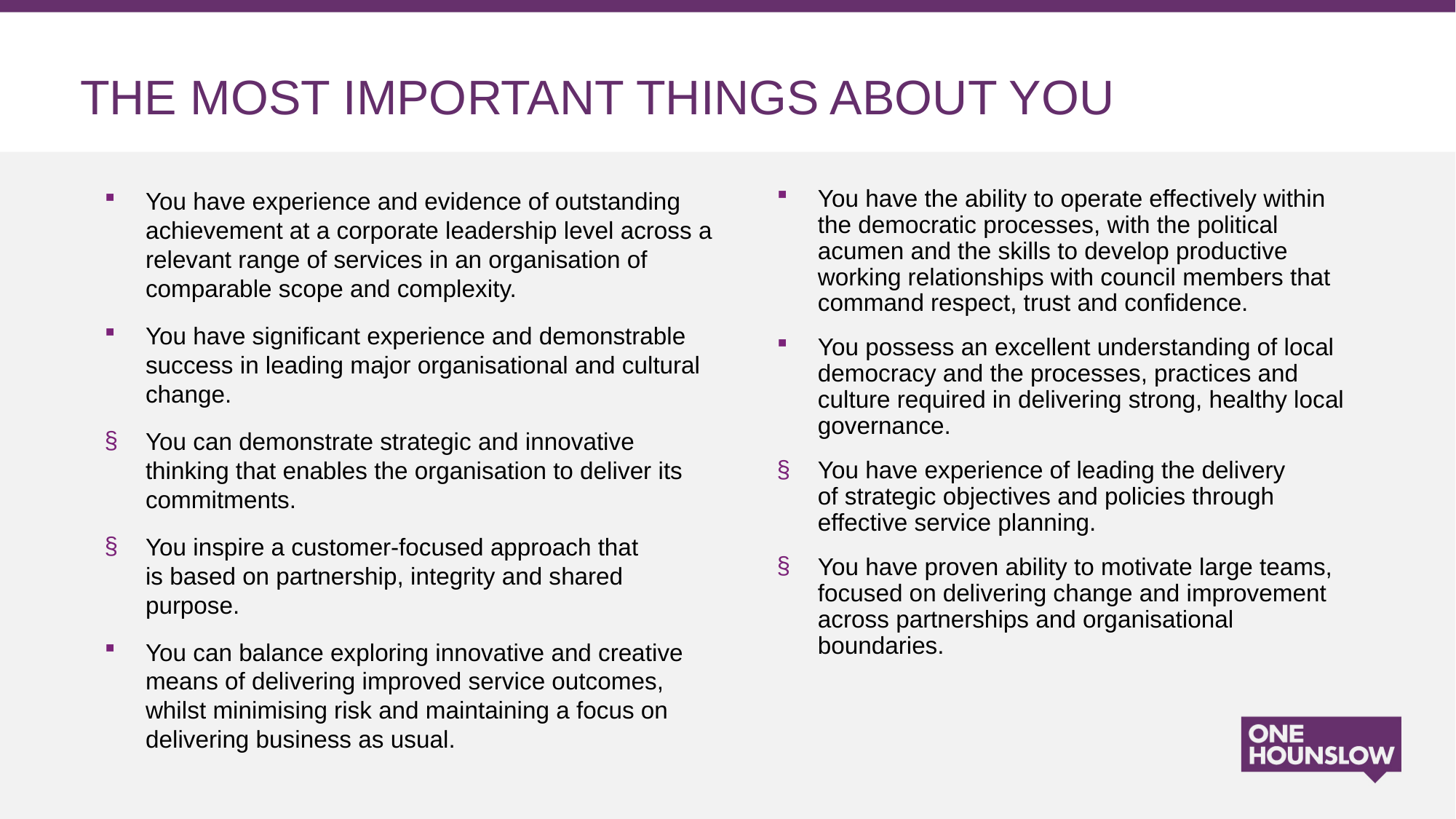

# THE MOST IMPORTANT THINGS ABOUT YOU
You have experience and evidence of outstanding achievement at a corporate leadership level across a relevant range of services in an organisation of comparable scope and complexity.
You have significant experience and demonstrable success in leading major organisational and cultural change.
You can demonstrate strategic and innovative thinking that enables the organisation to deliver its commitments.
You inspire a customer-focused approach that is based on partnership, integrity and shared purpose.
You can balance exploring innovative and creative means of delivering improved service outcomes, whilst minimising risk and maintaining a focus on delivering business as usual.
You have the ability to operate effectively within the democratic processes, with the political acumen and the skills to develop productive working relationships with council members that command respect, trust and confidence.
You possess an excellent understanding of local democracy and the processes, practices and culture required in delivering strong, healthy local governance.
You have experience of leading the delivery of strategic objectives and policies through effective service planning.
You have proven ability to motivate large teams, focused on delivering change and improvement across partnerships and organisational boundaries.